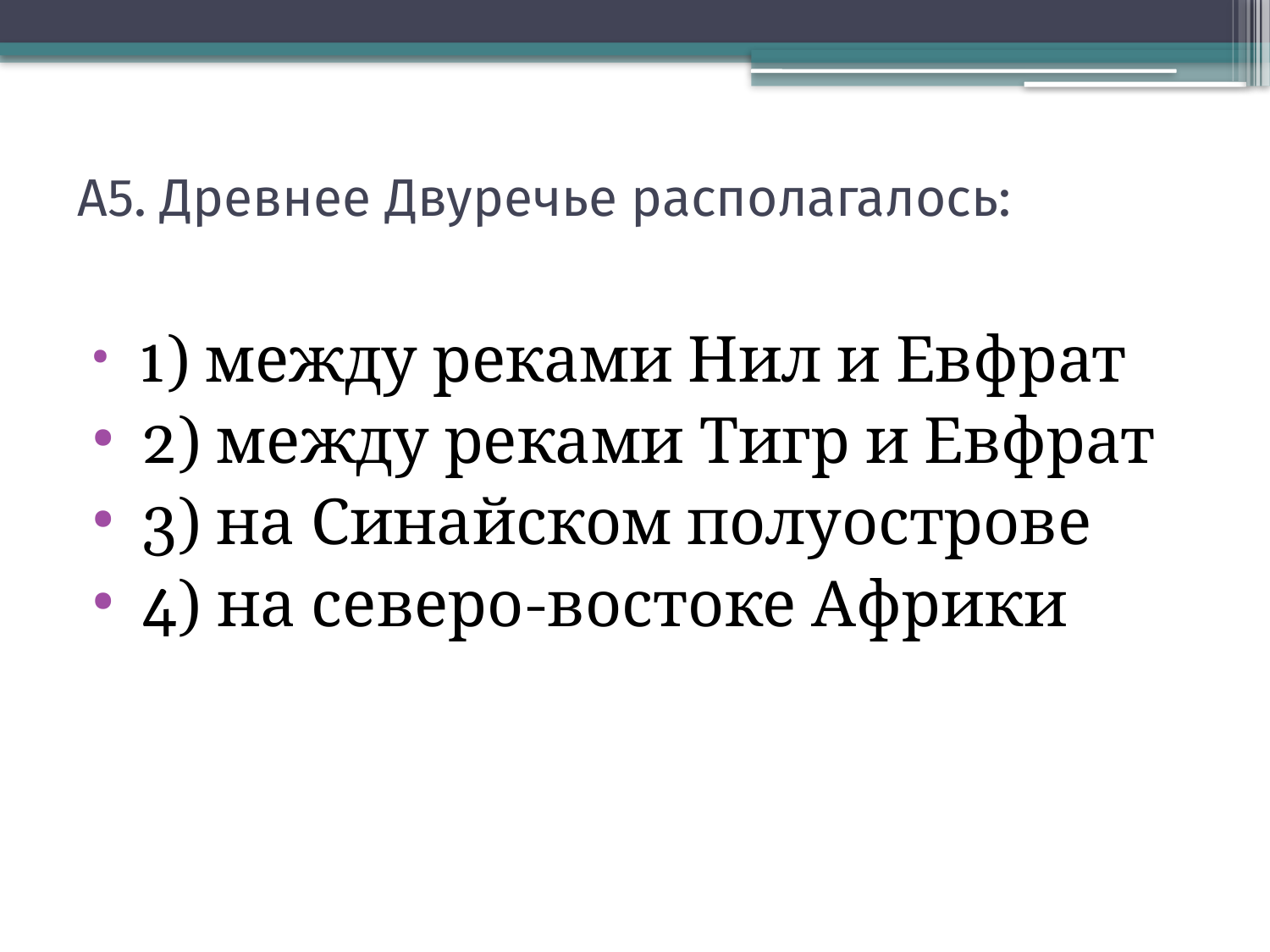

# А5. Древнее Двуречье располагалось:
 1) между реками Нил и Евфрат
 2) между реками Тигр и Евфрат
 3) на Синайском полуострове
 4) на северо-востоке Африки